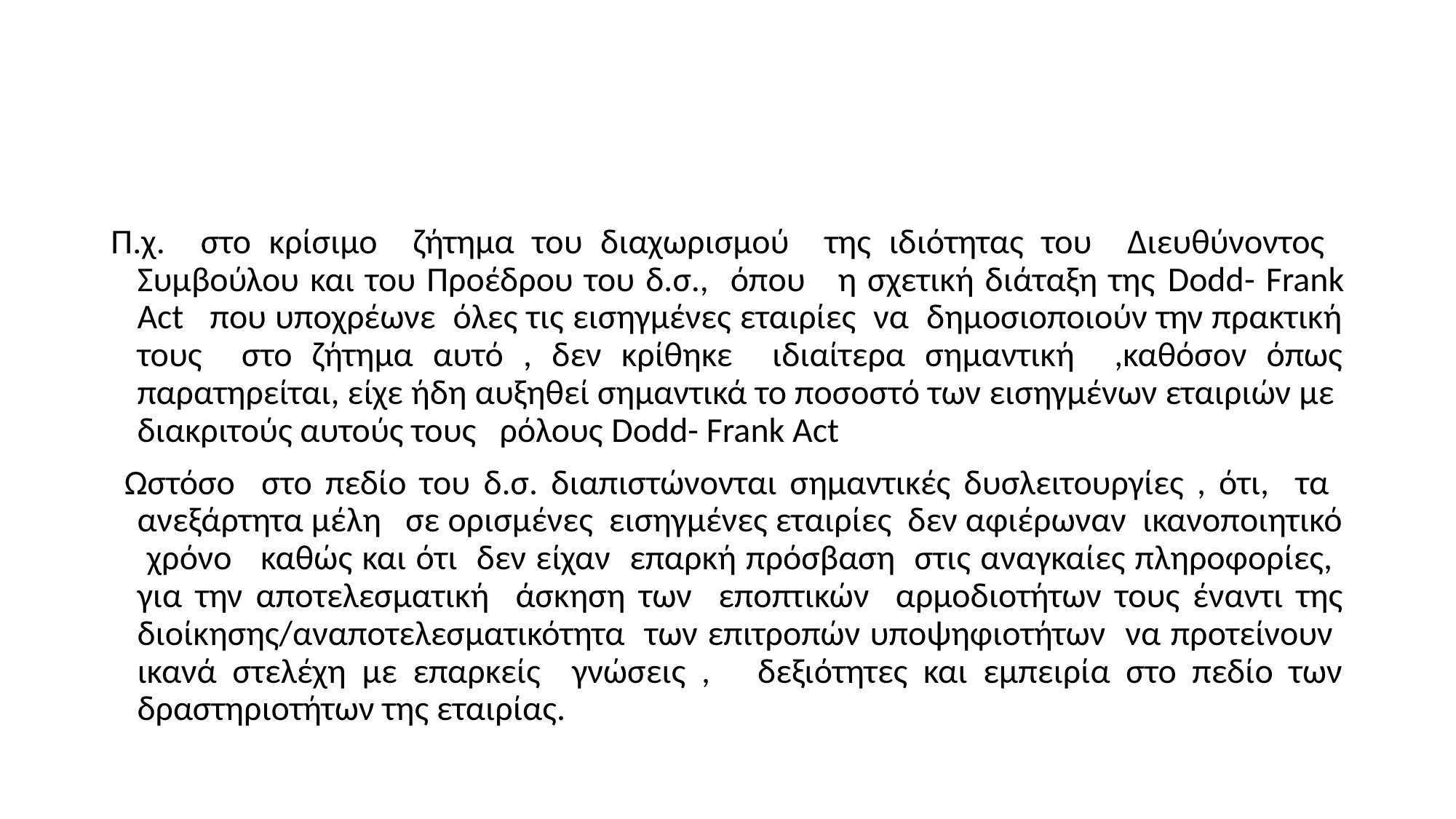

#
Π.χ.  στο κρίσιμο  ζήτημα του διαχωρισμού  της ιδιότητας του  Διευθύνοντος  Συμβούλου και του Προέδρου του δ.σ.,  όπου   η σχετική διάταξη της Dodd- Frank Act   που υποχρέωνε  όλες τις εισηγμένες εταιρίες  να  δημοσιοποιούν την πρακτική τους  στο ζήτημα αυτό , δεν κρίθηκε  ιδιαίτερα σημαντική  ,καθόσον όπως παρατηρείται, είχε ήδη αυξηθεί σημαντικά το ποσοστό των εισηγμένων εταιριών με  διακριτούς αυτούς τους   ρόλους Dodd- Frank Act
 Ωστόσο  στο πεδίο του δ.σ. διαπιστώνονται σημαντικές δυσλειτουργίες , ότι,  τα  ανεξάρτητα μέλη   σε ορισμένες  εισηγμένες εταιρίες  δεν αφιέρωναν  ικανοποιητικό  χρόνο   καθώς και ότι  δεν είχαν  επαρκή πρόσβαση  στις αναγκαίες πληροφορίες,  για την αποτελεσματική  άσκηση των  εποπτικών  αρμοδιοτήτων τους έναντι της διοίκησης/αναποτελεσματικότητα  των επιτροπών υποψηφιοτήτων  να προτείνουν  ικανά στελέχη με επαρκείς  γνώσεις ,   δεξιότητες και εμπειρία στο πεδίο των δραστηριοτήτων της εταιρίας.